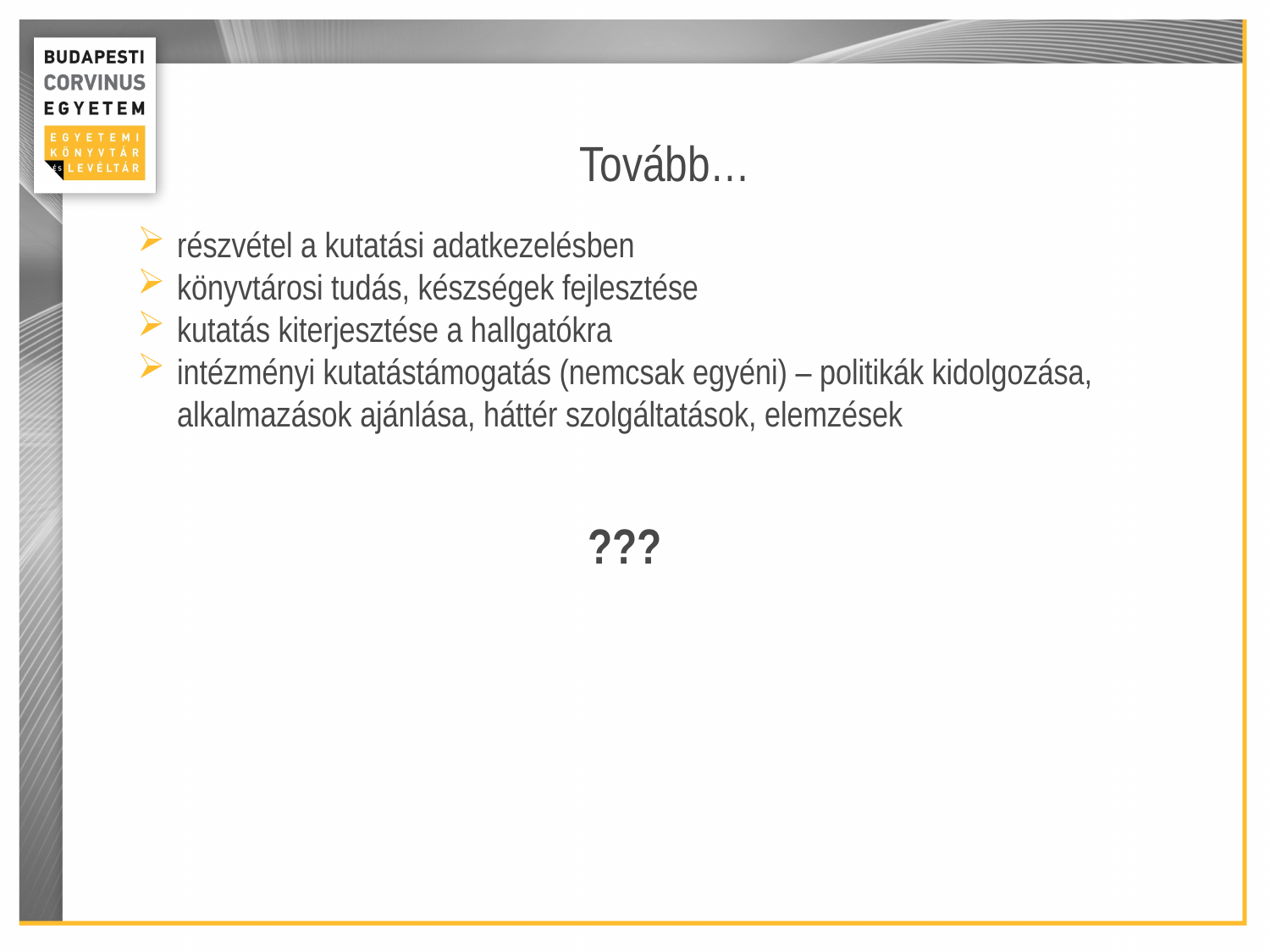

Tovább…
részvétel a kutatási adatkezelésben
könyvtárosi tudás, készségek fejlesztése
kutatás kiterjesztése a hallgatókra
intézményi kutatástámogatás (nemcsak egyéni) – politikák kidolgozása, alkalmazások ajánlása, háttér szolgáltatások, elemzések

???